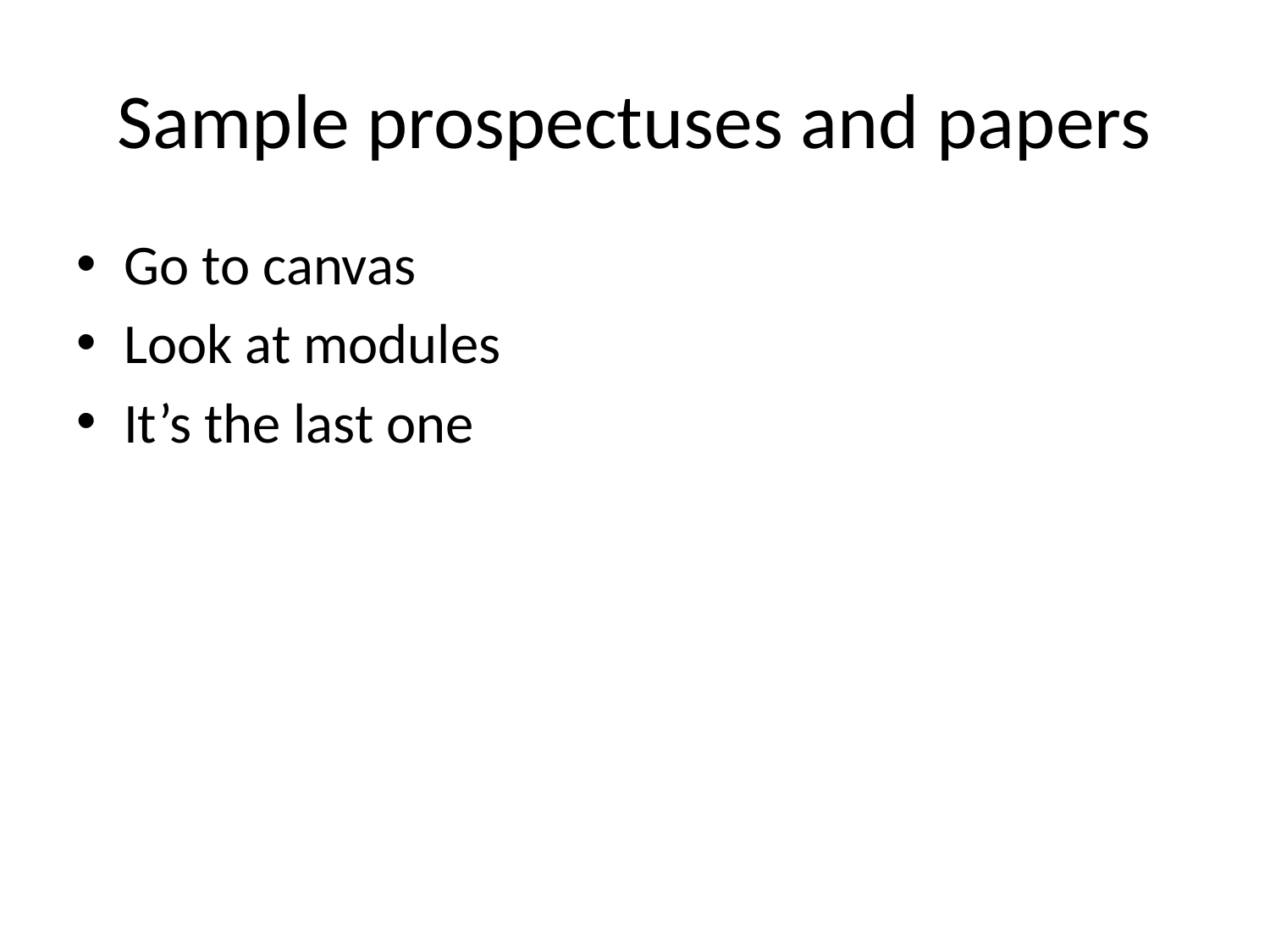

# Sample prospectuses and papers
Go to canvas
Look at modules
It’s the last one